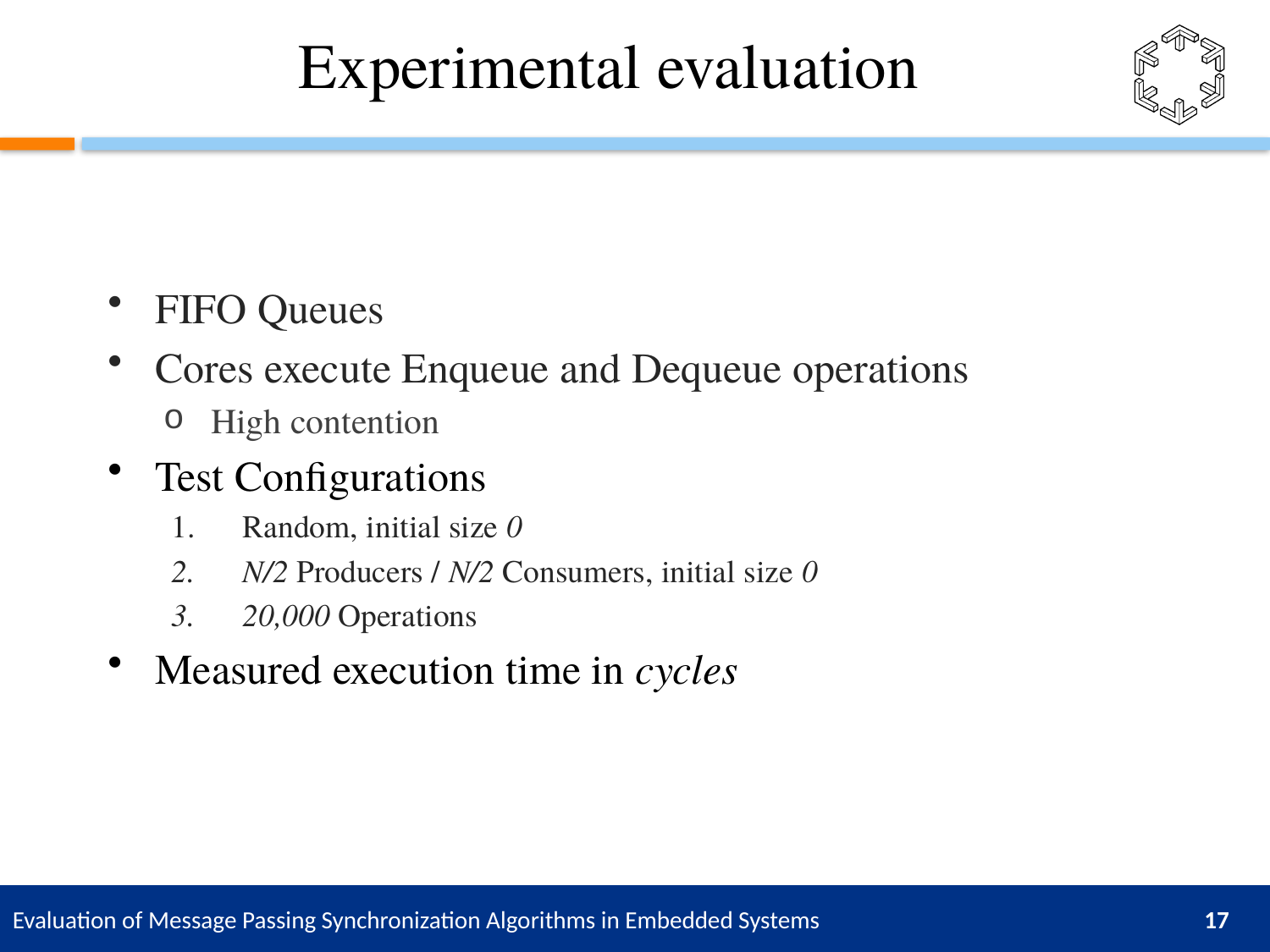

# Experimental evaluation
FIFO Queues
Cores execute Enqueue and Dequeue operations
High contention
Test Configurations
Random, initial size 0
N/2 Producers / N/2 Consumers, initial size 0
20,000 Operations
Measured execution time in cycles